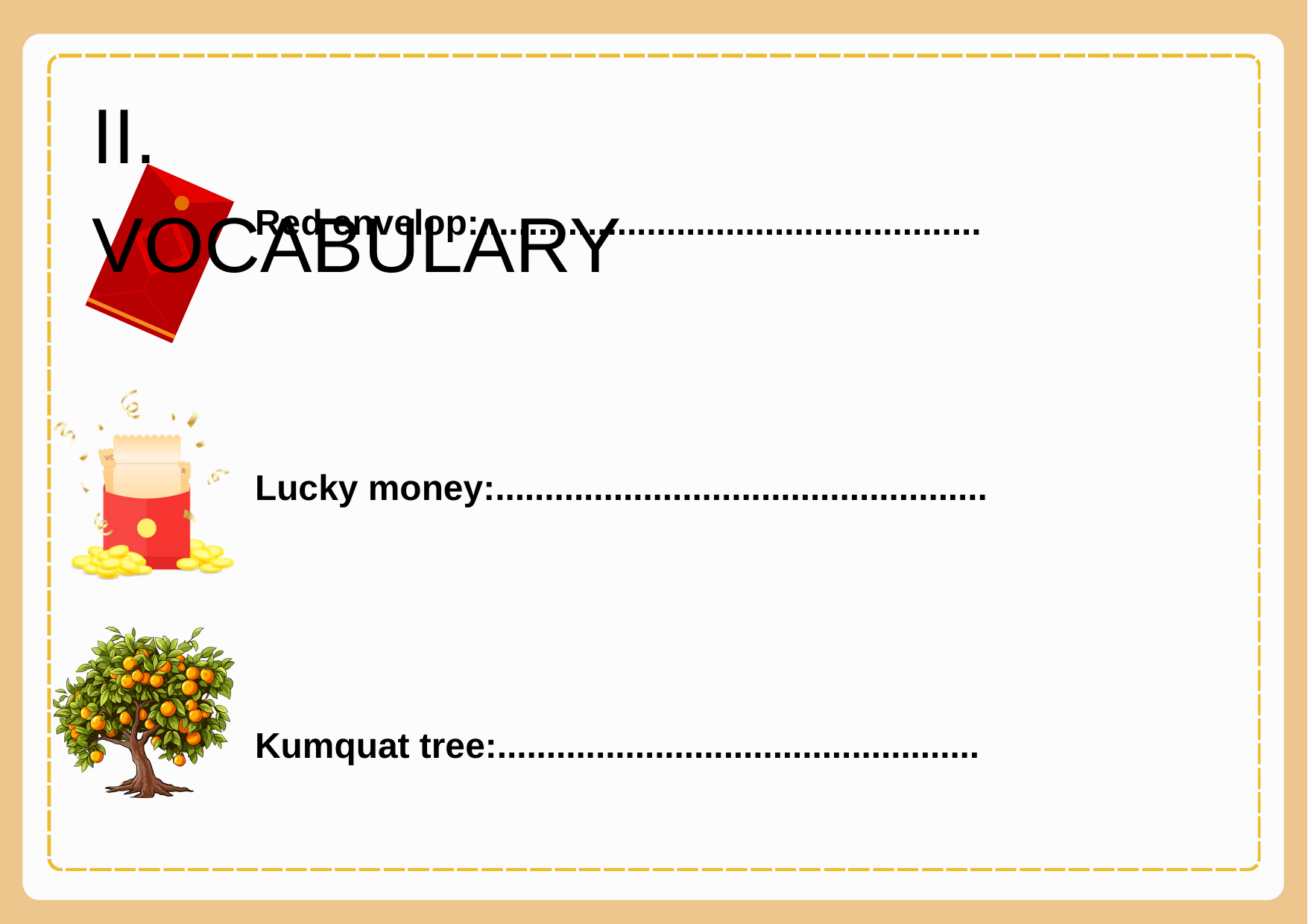

II. VOCABULARY

Red envelop:...................................................

Lucky money:..................................................

Kumquat tree:.................................................